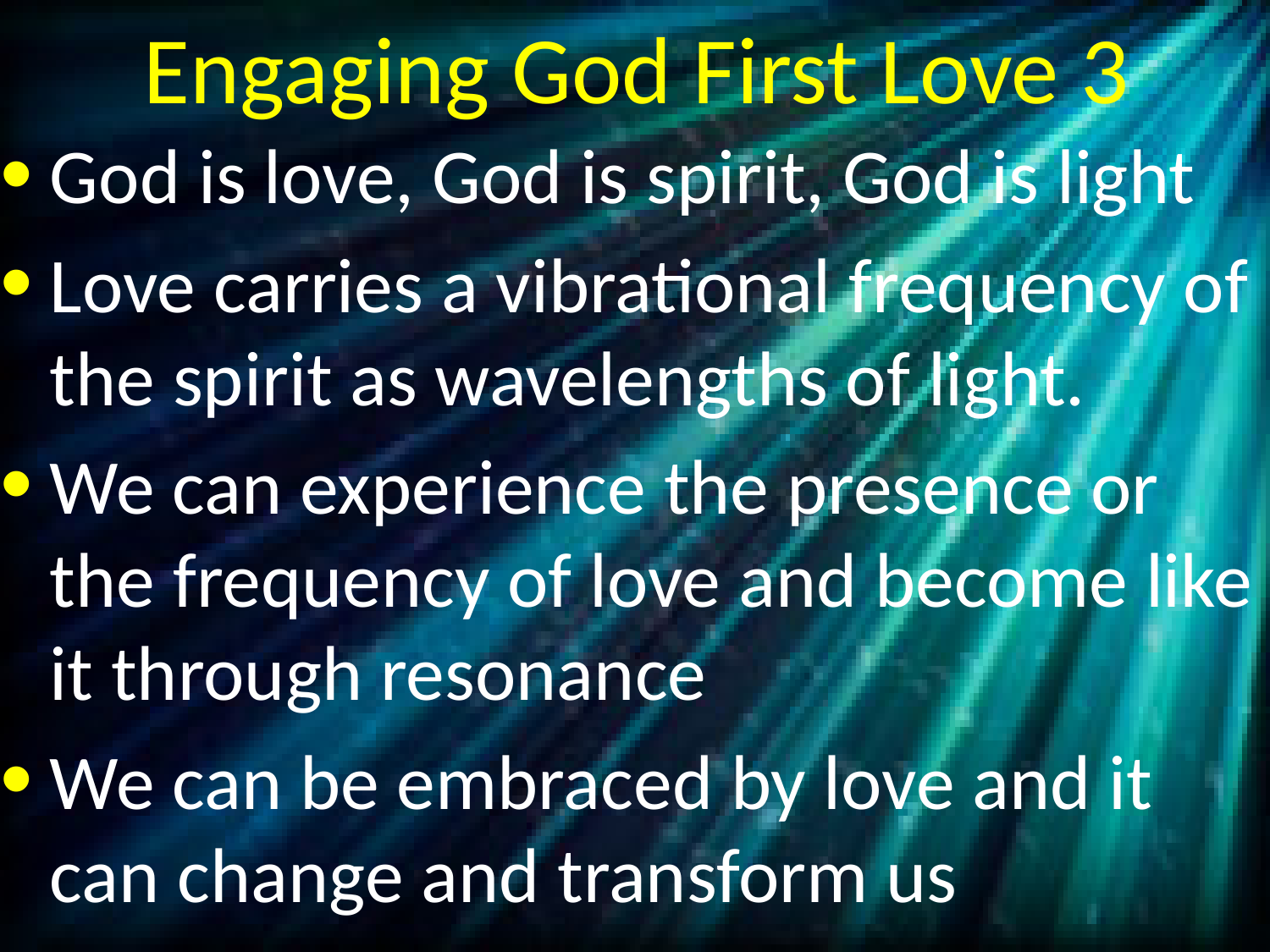

# Engaging God First Love 3
God is love, God is spirit, God is light
Love carries a vibrational frequency of the spirit as wavelengths of light.
We can experience the presence or the frequency of love and become like it through resonance
We can be embraced by love and it can change and transform us